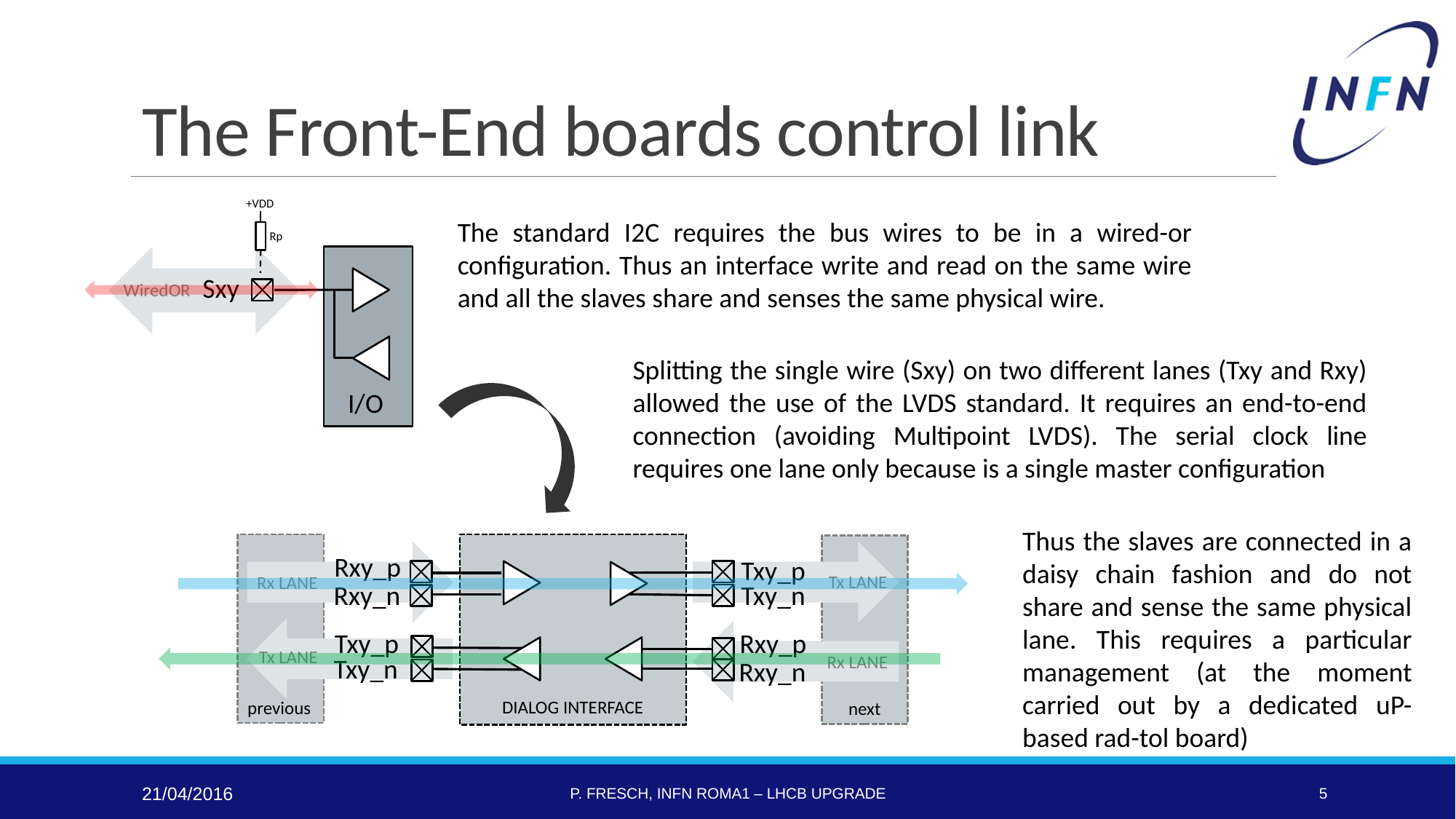

# The Front-End boards control link
+VDD
The standard I2C requires the bus wires to be in a wired-or configuration. Thus an interface write and read on the same wire and all the slaves share and senses the same physical wire.

Rp

Sxy

WiredOR

Splitting the single wire (Sxy) on two different lanes (Txy and Rxy) allowed the use of the LVDS standard. It requires an end-to-end connection (avoiding Multipoint LVDS). The serial clock line requires one lane only because is a single master configuration
I/O

Thus the slaves are connected in a daisy chain fashion and do not share and sense the same physical lane. This requires a particular management (at the moment carried out by a dedicated uP-based rad-tol board)

Rxy_p
Txy_p

Tx LANE

Rx LANE

Txy_n
Rxy_n

Txy_p

Rxy_p

Tx LANE

Rx LANE
Txy_n

Rxy_n

DIALOG INTERFACE
previous
next
21/04/2016
P. Fresch, INFN Roma1 – LHCb upgrade
5